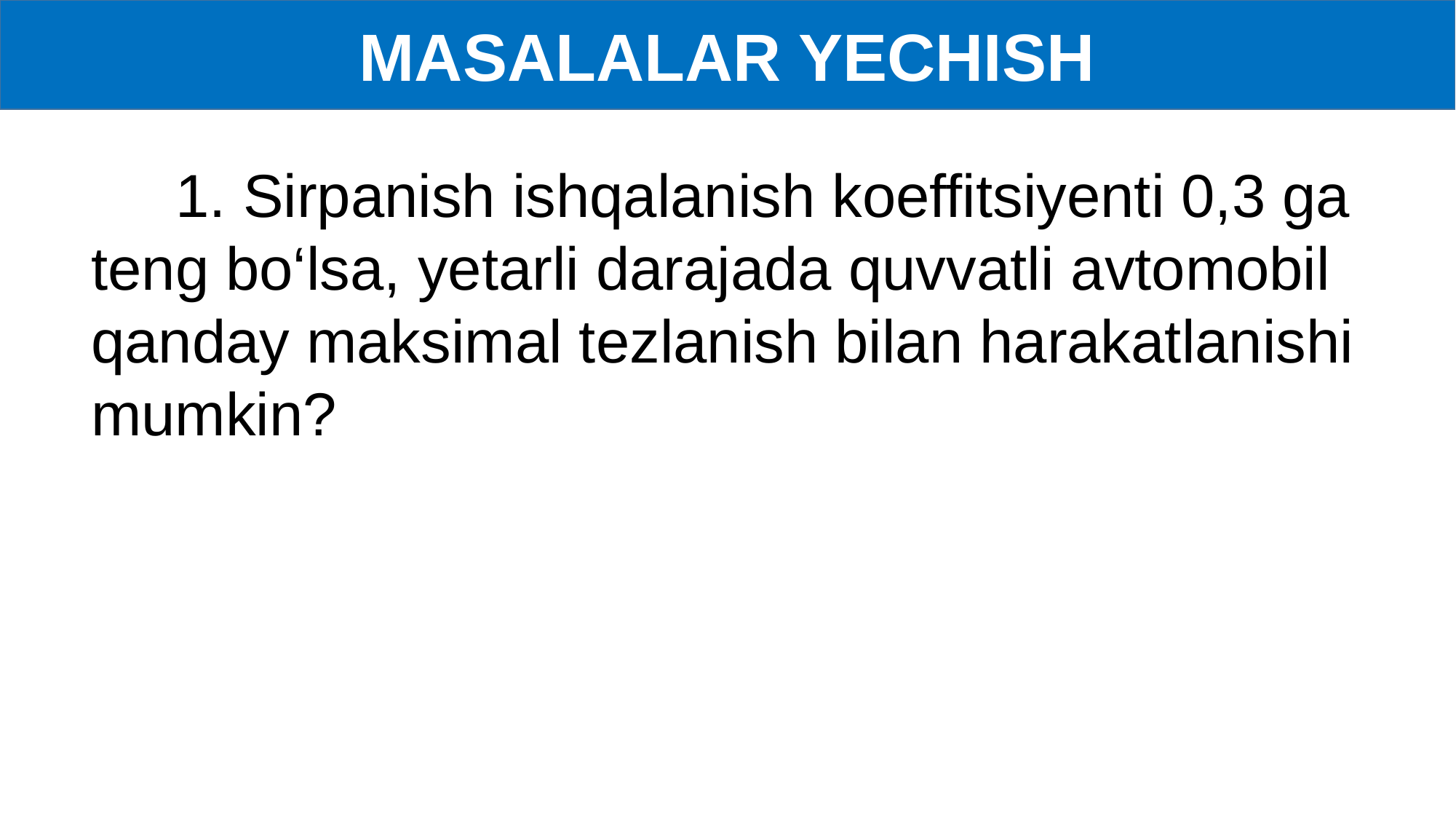

MASALALAR YECHISH
     1. Sirpanish ishqalanish koeffitsiyenti 0,3 ga teng bo‘lsa, yetarli darajada quvvatli avtomobil qanday maksimal tezlanish bilan harakatlanishi mumkin?